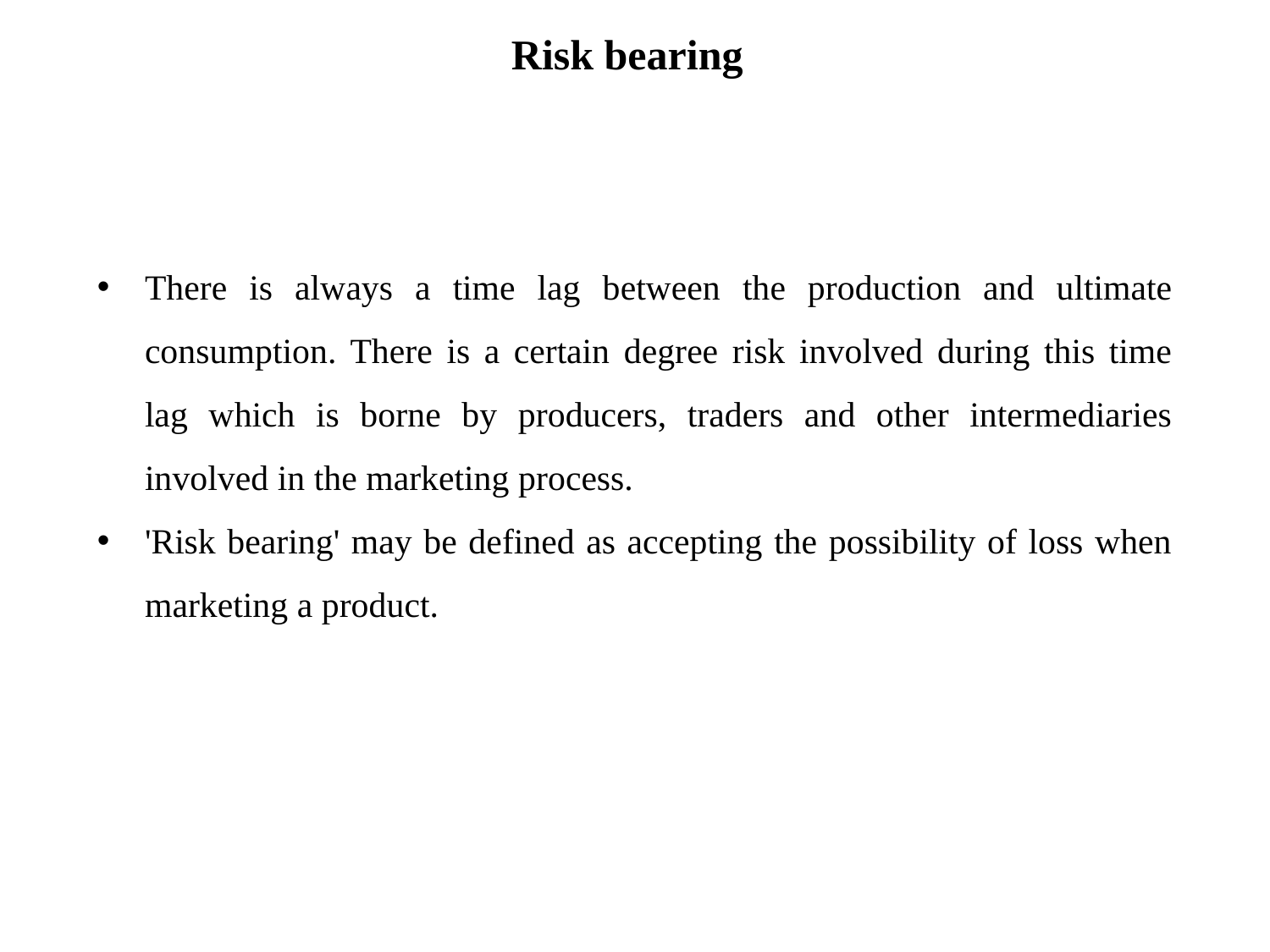

Risk bearing
There is always a time lag between the production and ultimate consumption. There is a certain degree risk involved during this time lag which is borne by producers, traders and other intermediaries involved in the marketing process.
'Risk bearing' may be defined as accepting the possibility of loss when marketing a product.